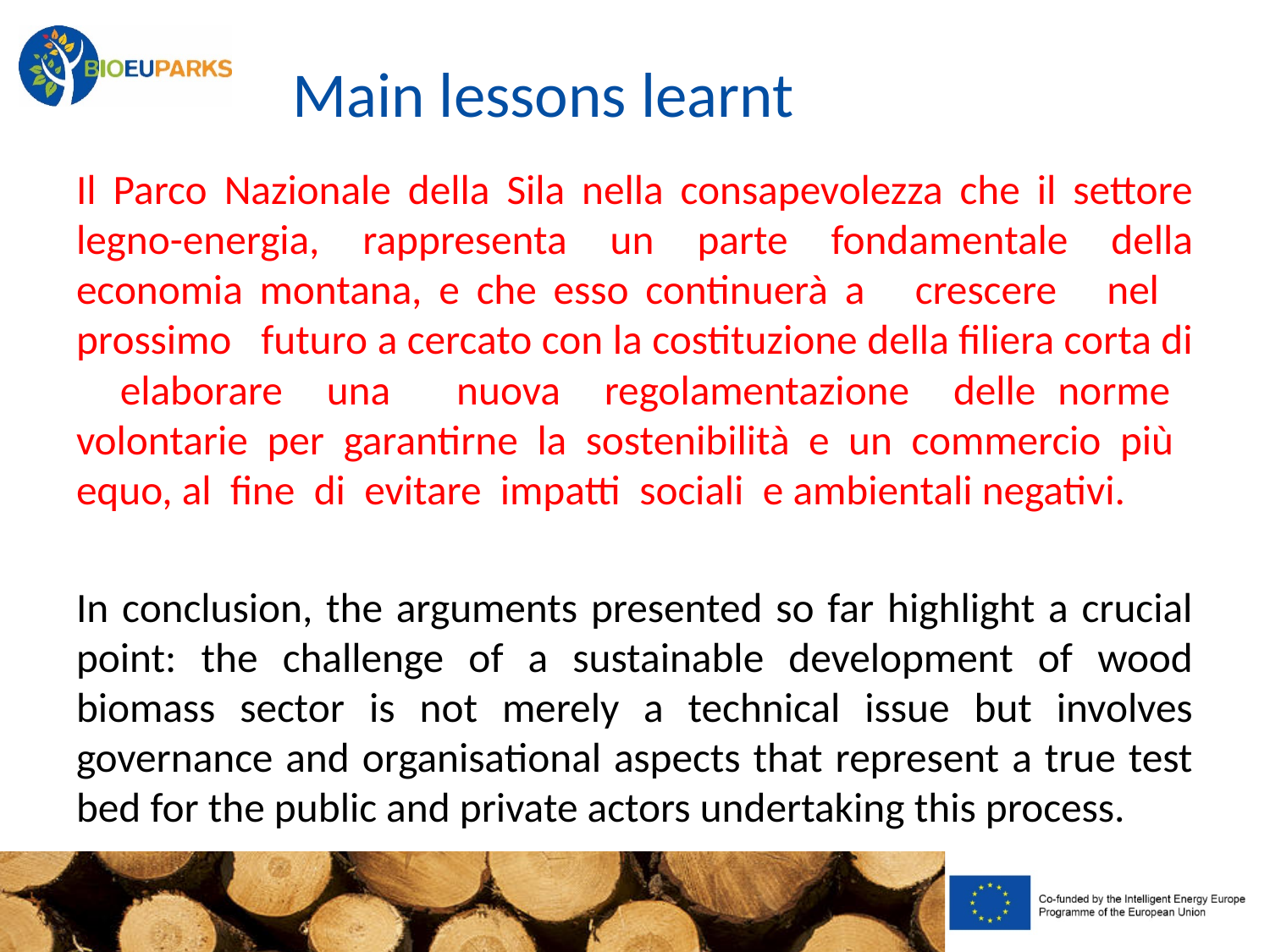

# Main lessons learnt
Il Parco Nazionale della Sila nella consapevolezza che il settore legno-energia, rappresenta un parte fondamentale della economia montana, e che esso continuerà a   crescere   nel   prossimo   futuro a cercato con la costituzione della filiera corta di   elaborare  una   nuova  regolamentazione  delle norme  volontarie per garantirne la sostenibilità e un commercio più  equo, al  fine  di  evitare  impatti  sociali  e ambientali negativi.

In conclusion, the arguments presented so far highlight a crucial point: the challenge of a sustainable development of wood biomass sector is not merely a technical issue but involves governance and organisational aspects that represent a true test bed for the public and private actors undertaking this process.